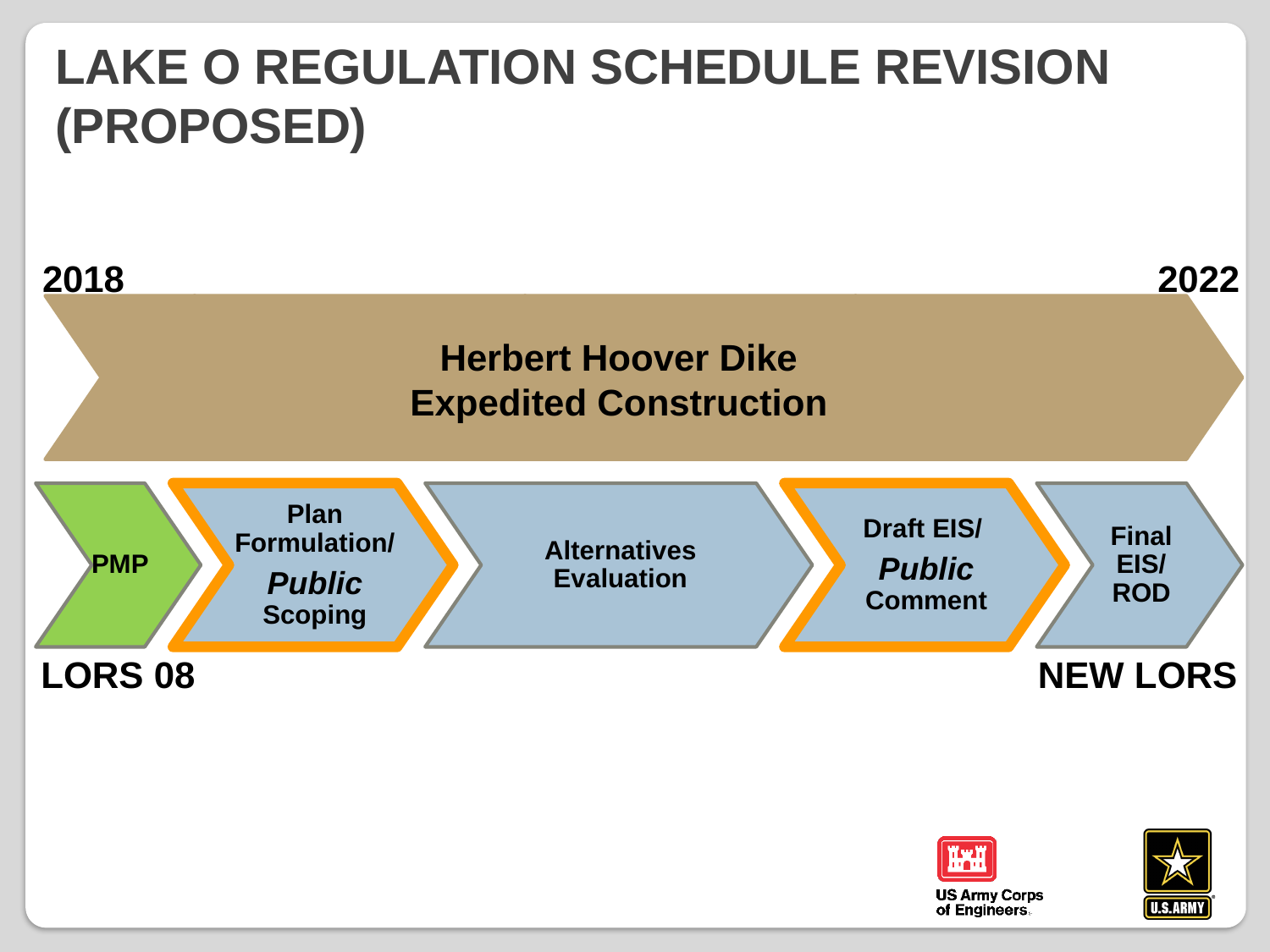

# Lake O regulation schedule revision (PROPOSED)
2018
2022

Herbert Hoover Dike Expedited Construction
PMP
Plan Formulation/
Public Scoping
Alternatives Evaluation
Draft EIS/
Public Comment
Final EIS/ ROD
LORS 08
NEW LORS